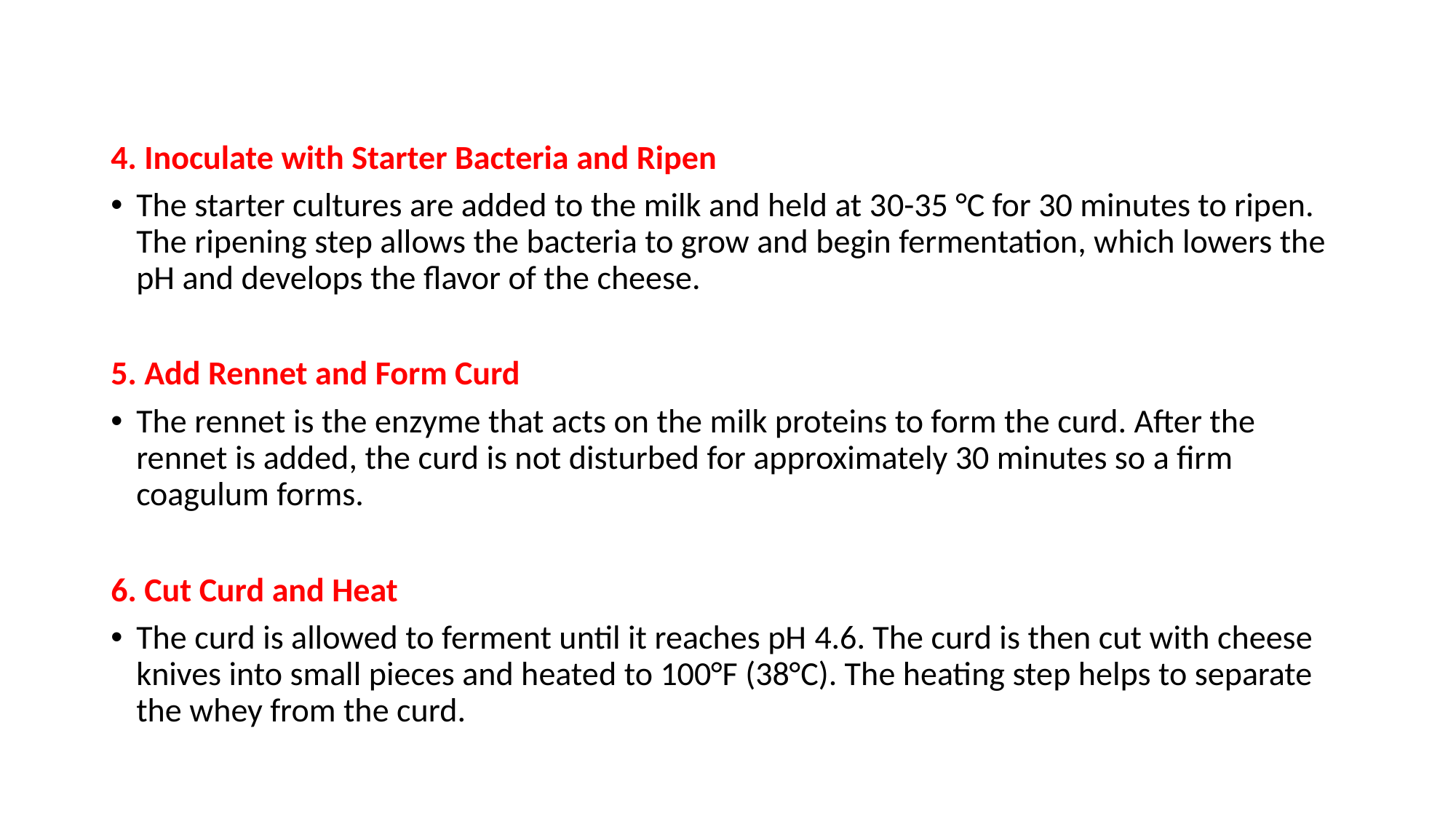

4. Inoculate with Starter Bacteria and Ripen
The starter cultures are added to the milk and held at 30-35 °C for 30 minutes to ripen. The ripening step allows the bacteria to grow and begin fermentation, which lowers the pH and develops the flavor of the cheese.

5. Add Rennet and Form Curd
The rennet is the enzyme that acts on the milk proteins to form the curd. After the rennet is added, the curd is not disturbed for approximately 30 minutes so a firm coagulum forms.

6. Cut Curd and Heat
The curd is allowed to ferment until it reaches pH 4.6. The curd is then cut with cheese knives into small pieces and heated to 100°F (38°C). The heating step helps to separate the whey from the curd.